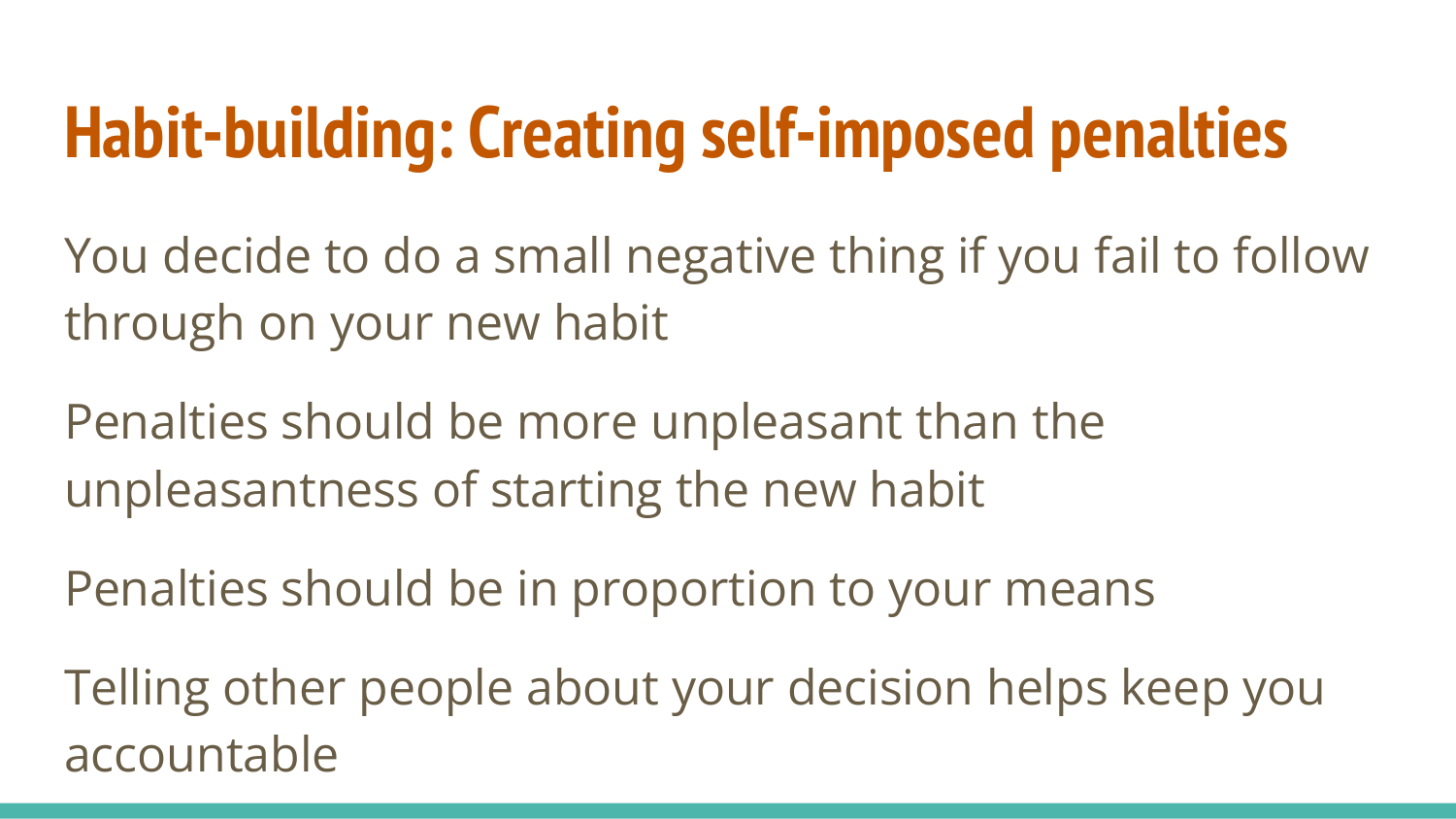

# Habit-building: Creating self-imposed penalties
You decide to do a small negative thing if you fail to follow through on your new habit
Penalties should be more unpleasant than the unpleasantness of starting the new habit
Penalties should be in proportion to your means
Telling other people about your decision helps keep you accountable